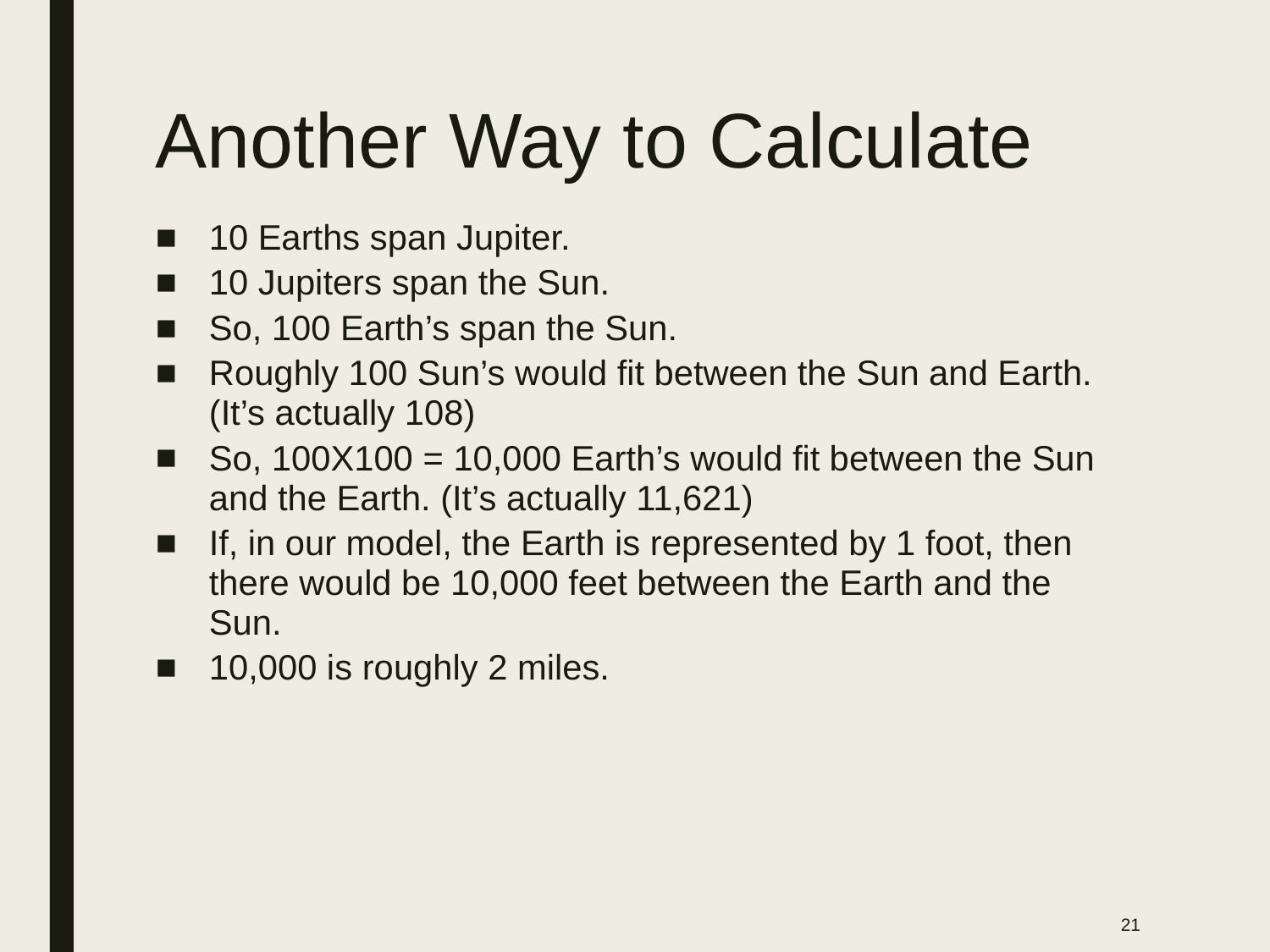

# Another Way to Calculate
10 Earths span Jupiter.
10 Jupiters span the Sun.
So, 100 Earth’s span the Sun.
Roughly 100 Sun’s would fit between the Sun and Earth. (It’s actually 108)
So, 100X100 = 10,000 Earth’s would fit between the Sun and the Earth. (It’s actually 11,621)
If, in our model, the Earth is represented by 1 foot, then there would be 10,000 feet between the Earth and the Sun.
10,000 is roughly 2 miles.
21